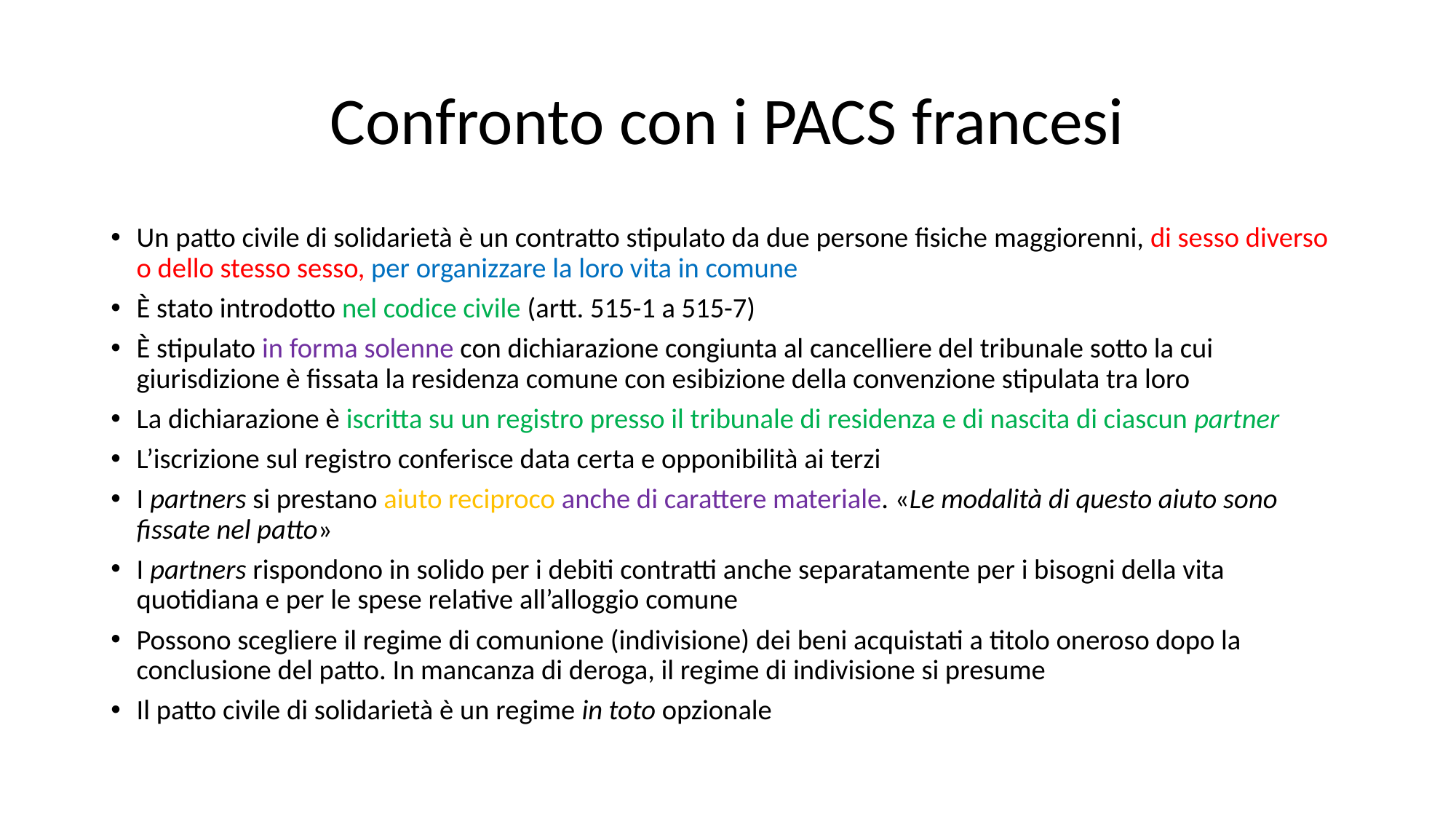

# Confronto con i PACS francesi
Un patto civile di solidarietà è un contratto stipulato da due persone fisiche maggiorenni, di sesso diverso o dello stesso sesso, per organizzare la loro vita in comune
È stato introdotto nel codice civile (artt. 515-1 a 515-7)
È stipulato in forma solenne con dichiarazione congiunta al cancelliere del tribunale sotto la cui giurisdizione è fissata la residenza comune con esibizione della convenzione stipulata tra loro
La dichiarazione è iscritta su un registro presso il tribunale di residenza e di nascita di ciascun partner
L’iscrizione sul registro conferisce data certa e opponibilità ai terzi
I partners si prestano aiuto reciproco anche di carattere materiale. «Le modalità di questo aiuto sono fissate nel patto»
I partners rispondono in solido per i debiti contratti anche separatamente per i bisogni della vita quotidiana e per le spese relative all’alloggio comune
Possono scegliere il regime di comunione (indivisione) dei beni acquistati a titolo oneroso dopo la conclusione del patto. In mancanza di deroga, il regime di indivisione si presume
Il patto civile di solidarietà è un regime in toto opzionale